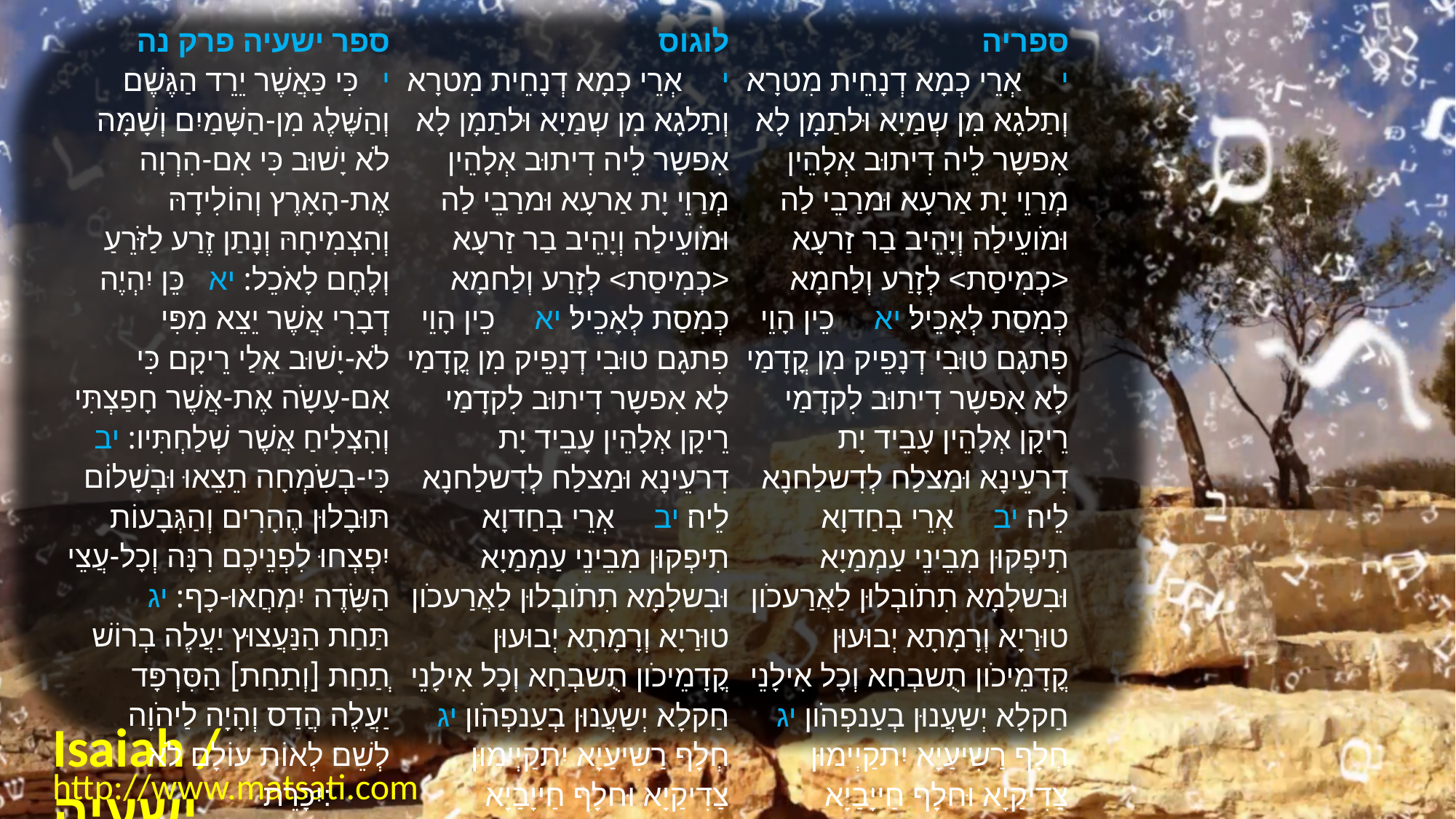

| ﻿ספר ישעיה פרק נה י   כִּי כַּאֲשֶׁר יֵרֵד הַגֶּשֶׁם וְהַשֶּׁלֶג מִן-הַשָּׁמַיִם וְשָׁמָּה לֹא יָשׁוּב כִּי אִם-הִרְוָה אֶת-הָאָרֶץ וְהוֹלִידָהּ וְהִצְמִיחָהּ וְנָתַן זֶרַע לַזֹּרֵעַ וְלֶחֶם לָאֹכֵל: יא   כֵּן יִהְיֶה דְבָרִי אֲשֶׁר יֵצֵא מִפִּי לֹא-יָשׁוּב אֵלַי רֵיקָם כִּי אִם-עָשָֹה אֶת-אֲשֶׁר חָפַצְתִּי וְהִצְלִיחַ אֲשֶׁר שְׁלַחְתִּיו: יב   כִּי-בְשִֹמְחָה תֵצֵאוּ וּבְשָׁלוֹם תּוּבָלוּן הֶהָרִים וְהַגְּבָעוֹת יִפְצְחוּ לִפְנֵיכֶם רִנָּה וְכָל-עֲצֵי הַשָּׂדֶה יִמְחֲאוּ-כָף: יג   תַּחַת הַנַּעֲצוּץ יַעֲלֶה בְרוֹשׁ  ְתַחַת [וְתַחַת] הַסִּרְפָּד יַעֲלֶה הֲדַס וְהָיָה לַיהֹוָה לְשֵׁם לְאוֹת עוֹלָם לֹא יִכָּרֵת: | לוגוס י     אְרֵי כְמָא דְנָחֵית מִטרָא וְתַלגָא מִן שְמַיָא וּלתַמָן לָא אִפשָר לֵיה דִיתוּב אְלָהֵין מְרַוֵי יָת אַרעָא וּמרַבֵי לַה וּמֹועֵילַה וְיָהֵיב בַר זַרעָא ‭>‬כְמִיסַת‭‬‭<‬ לְזָרַע וְלַחמָא כְמִסַת לְאָכֵיל׃ יא     כֵין הָוֵי פִתגָם טוּבִי דְנָפֵיק מִן קֳדָמַי לָא אִפשָר דִיתוּב לִקדָמַי רֵיקָן אְלָהֵין עָבֵיד יָת דִרעֵינָא וּמַצלַח לְדִשלַחנָא לֵיה׃ יב     אְרֵי בְחַדוָא תִיפְקוּן מִבֵינֵי עַמְמַיָא וּבִשלָמָא תִתֹובְלוּן לַאֲרַעכֹון טוּרַיָא וְרָמָתָא יְבוּעוּן קֳדָמֵיכֹון תֻשבְחָא וְכָל אִילָנֵי חַקלָא יְשַעֲנוּן בְעַנפְהֹון יג     חְלָף רַשִיעַיָא יִתקַיְימוּן צַדִיקַיָא וּחלָף חַייָבַיָא יִתקַיְימוּן דָחְלֵי חִטאָה וִיהֵי קֳדָם יוי לְאָת לְשוּם עָלַם דְלָא יִפסוּק׃ | ספריה י     אְרֵי כְמָא דְנָחֵית מִטרָא וְתַלגָא מִן שְמַיָא וּלתַמָן לָא אִפשָר לֵיה דִיתוּב אְלָהֵין מְרַוֵי יָת אַרעָא וּמרַבֵי לַה וּמֹועֵילַה וְיָהֵיב בַר זַרעָא ‭>‬כְמִיסַת‭‬‭<‬ לְזָרַע וְלַחמָא כְמִסַת לְאָכֵיל׃ יא     כֵין הָוֵי פִתגָם טוּבִי דְנָפֵיק מִן קֳדָמַי לָא אִפשָר דִיתוּב לִקדָמַי רֵיקָן אְלָהֵין עָבֵיד יָת דִרעֵינָא וּמַצלַח לְדִשלַחנָא לֵיה׃ יב     אְרֵי בְחַדוָא תִיפְקוּן מִבֵינֵי עַמְמַיָא וּבִשלָמָא תִתֹובְלוּן לַאֲרַעכֹון טוּרַיָא וְרָמָתָא יְבוּעוּן קֳדָמֵיכֹון תֻשבְחָא וְכָל אִילָנֵי חַקלָא יְשַעֲנוּן בְעַנפְהֹון יג     חְלָף רַשִיעַיָא יִתקַיְימוּן צַדִיקַיָא וּחלָף חַייָבַיָא יִתקַיְימוּן דָחְלֵי חִטאָה וִיהֵי קֳדָם יוי לְאָת לְשוּם עָלַם דְלָא יִפסוּק׃ |
| --- | --- | --- |
Isaiah / ישעיה
http://www.matsati.com